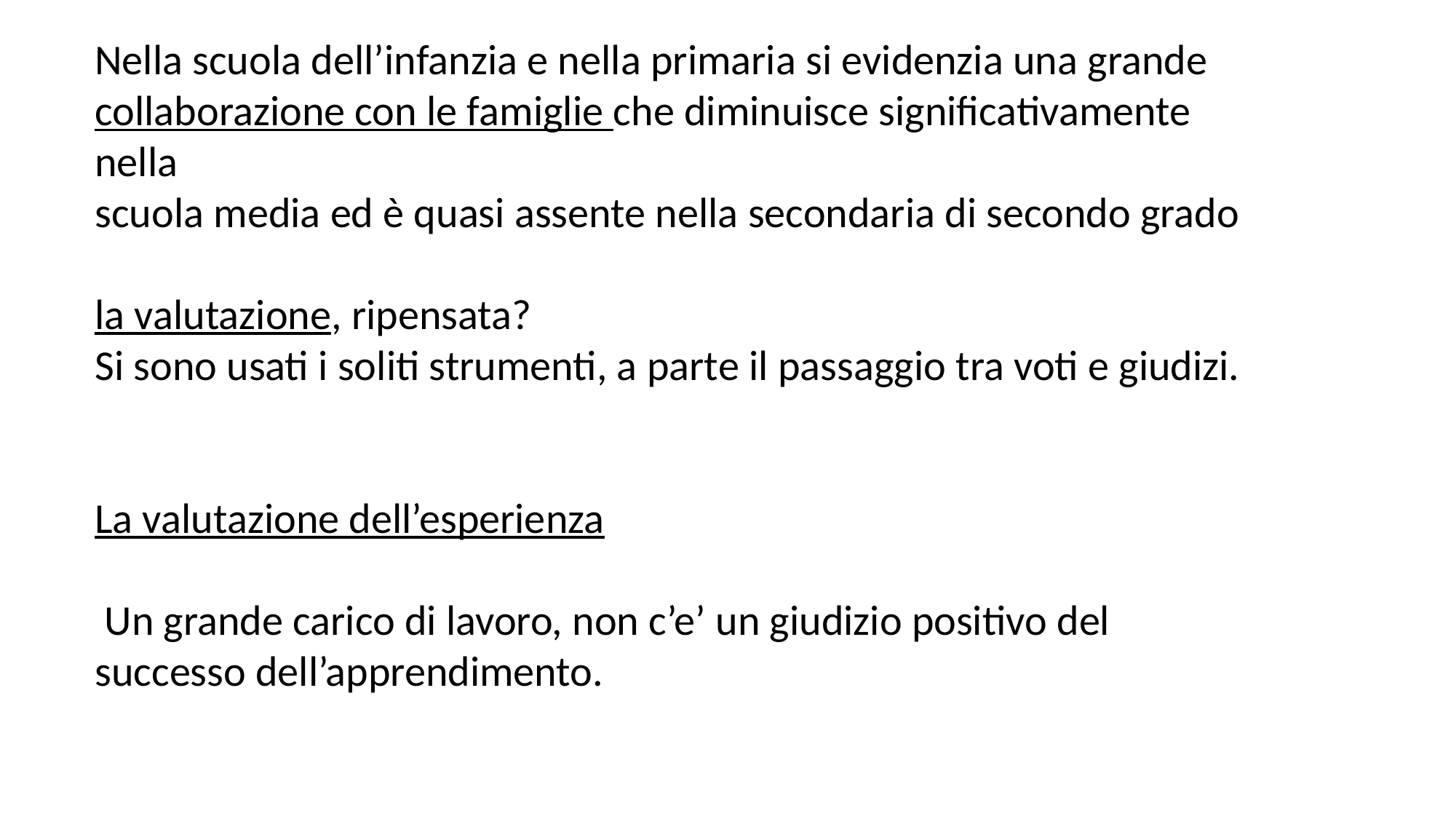

Nella scuola dell’infanzia e nella primaria si evidenzia una grande
collaborazione con le famiglie che diminuisce significativamente nella
scuola media ed è quasi assente nella secondaria di secondo grado

la valutazione, ripensata?
Si sono usati i soliti strumenti, a parte il passaggio tra voti e giudizi.

La valutazione dell’esperienza

 Un grande carico di lavoro, non c’e’ un giudizio positivo del successo dell’apprendimento.